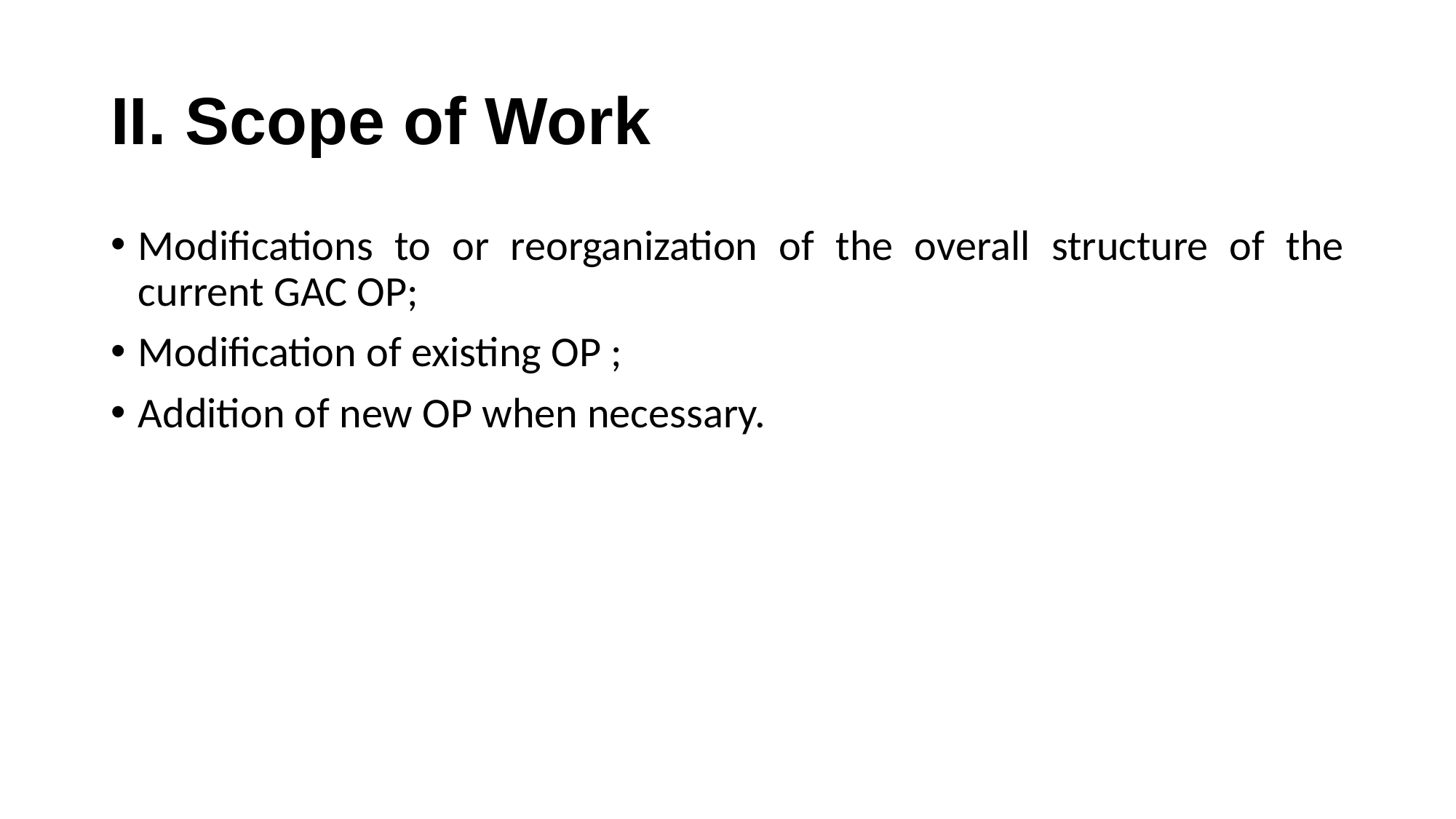

# II. Scope of Work
Modifications to or reorganization of the overall structure of the current GAC OP;
Modification of existing OP ;
Addition of new OP when necessary.